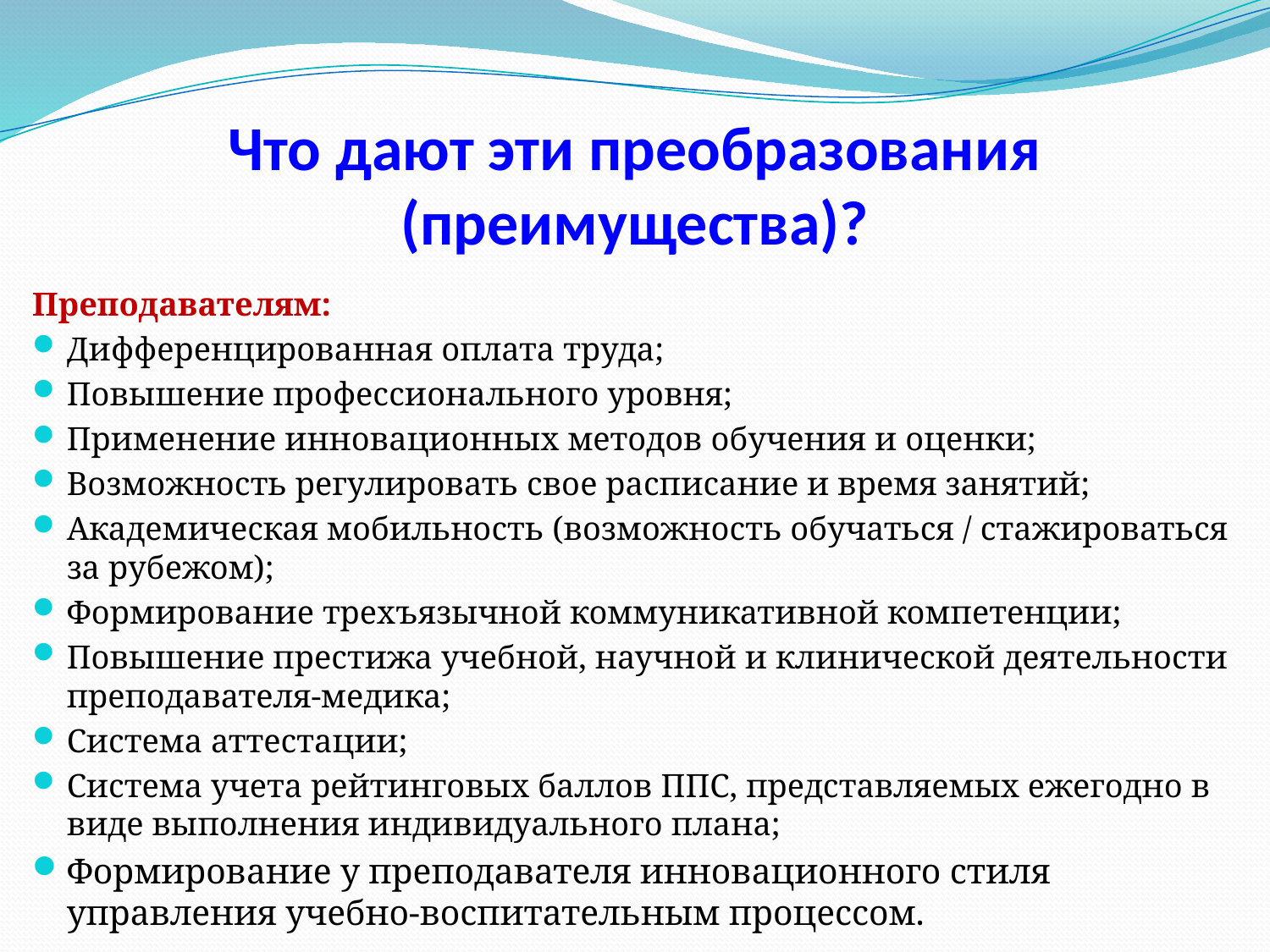

# Что дают эти преобразования (преимущества)?
Преподавателям:
Дифференцированная оплата труда;
Повышение профессионального уровня;
Применение инновационных методов обучения и оценки;
Возможность регулировать свое расписание и время занятий;
Академическая мобильность (возможность обучаться / стажироваться за рубежом);
Формирование трехъязычной коммуникативной компетенции;
Повышение престижа учебной, научной и клинической деятельности преподавателя-медика;
Система аттестации;
Система учета рейтинговых баллов ППС, представляемых ежегодно в виде выполнения индивидуального плана;
Формирование у преподавателя инновационного стиля управления учебно-воспитательным процессом.